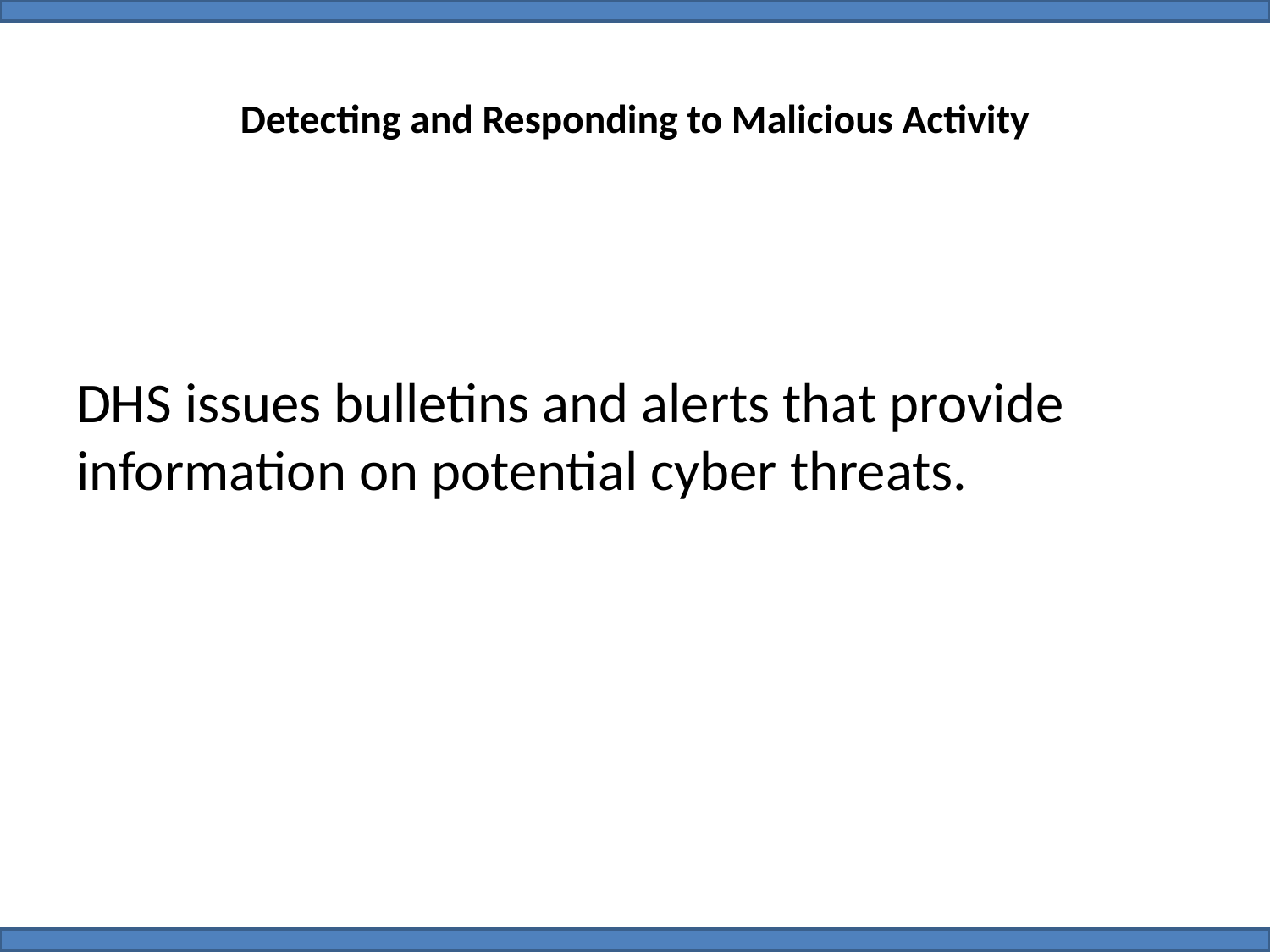

# Detecting and Responding to Malicious Activity
DHS issues bulletins and alerts that provide information on potential cyber threats.